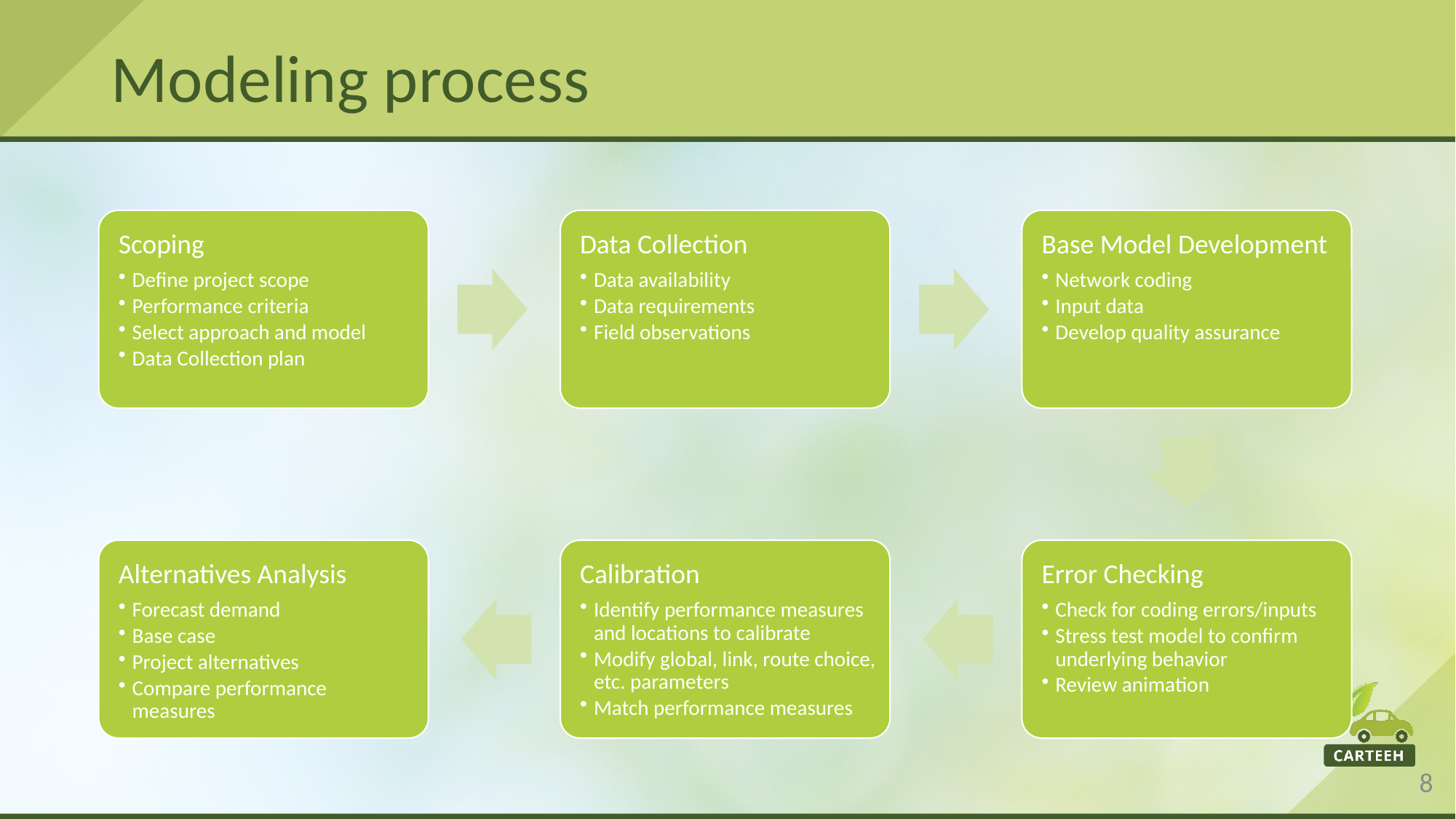

# Modeling process
Scoping
Define project scope
Performance criteria
Select approach and model
Data Collection plan

Data Collection
Data availability
Data requirements
Field observations

Base Model Development
Network coding
Input data
Develop quality assurance

Error Checking
Check for coding errors/inputs
Stress test model to confirm underlying behavior
Review animation

Calibration
Identify performance measures and locations to calibrate
Modify global, link, route choice, etc. parameters
Match performance measures

Alternatives Analysis
Forecast demand
Base case
Project alternatives
Compare performance measures